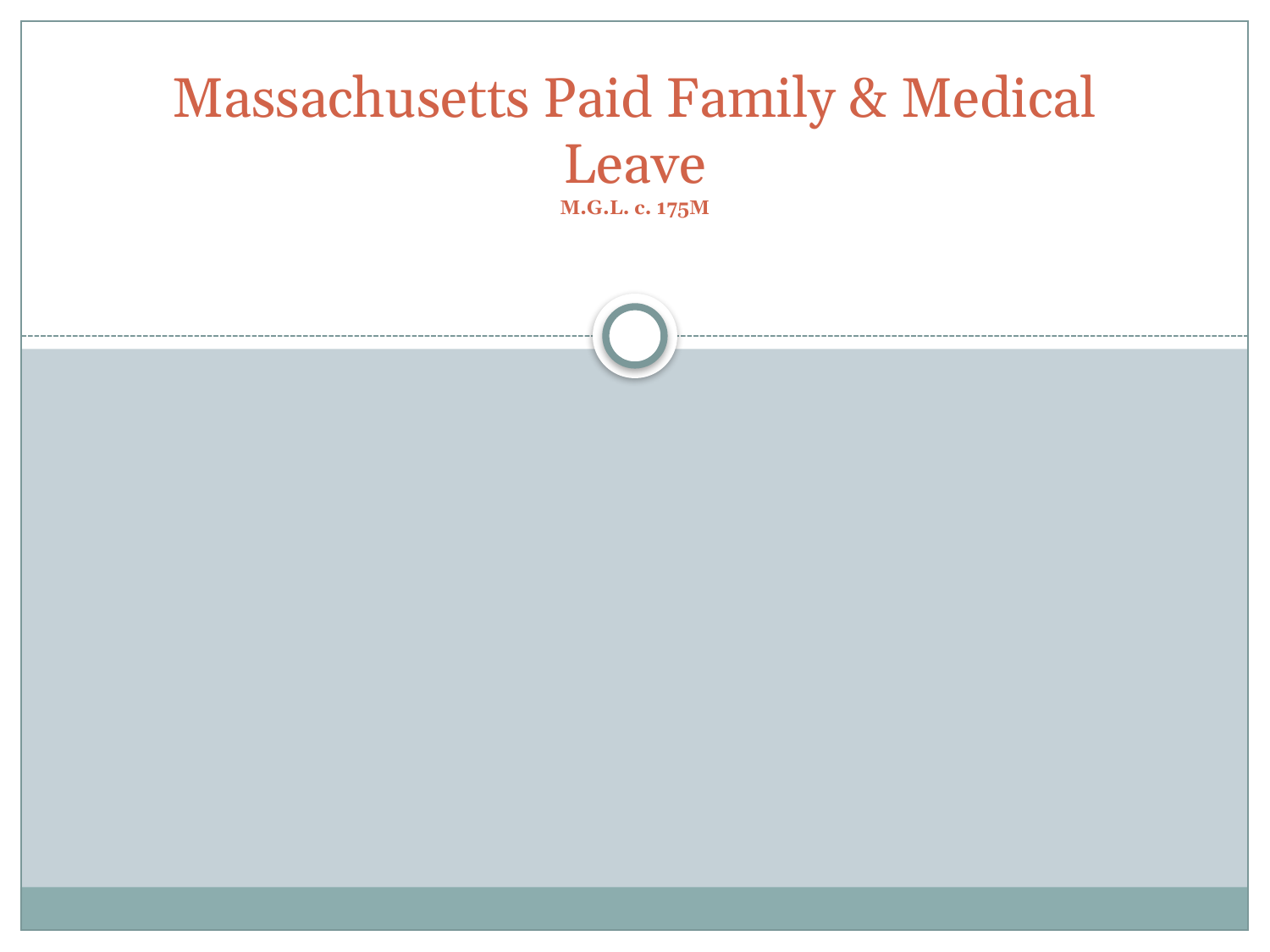

# Massachusetts Paid Family & Medical Leave M.G.L. c. 175M